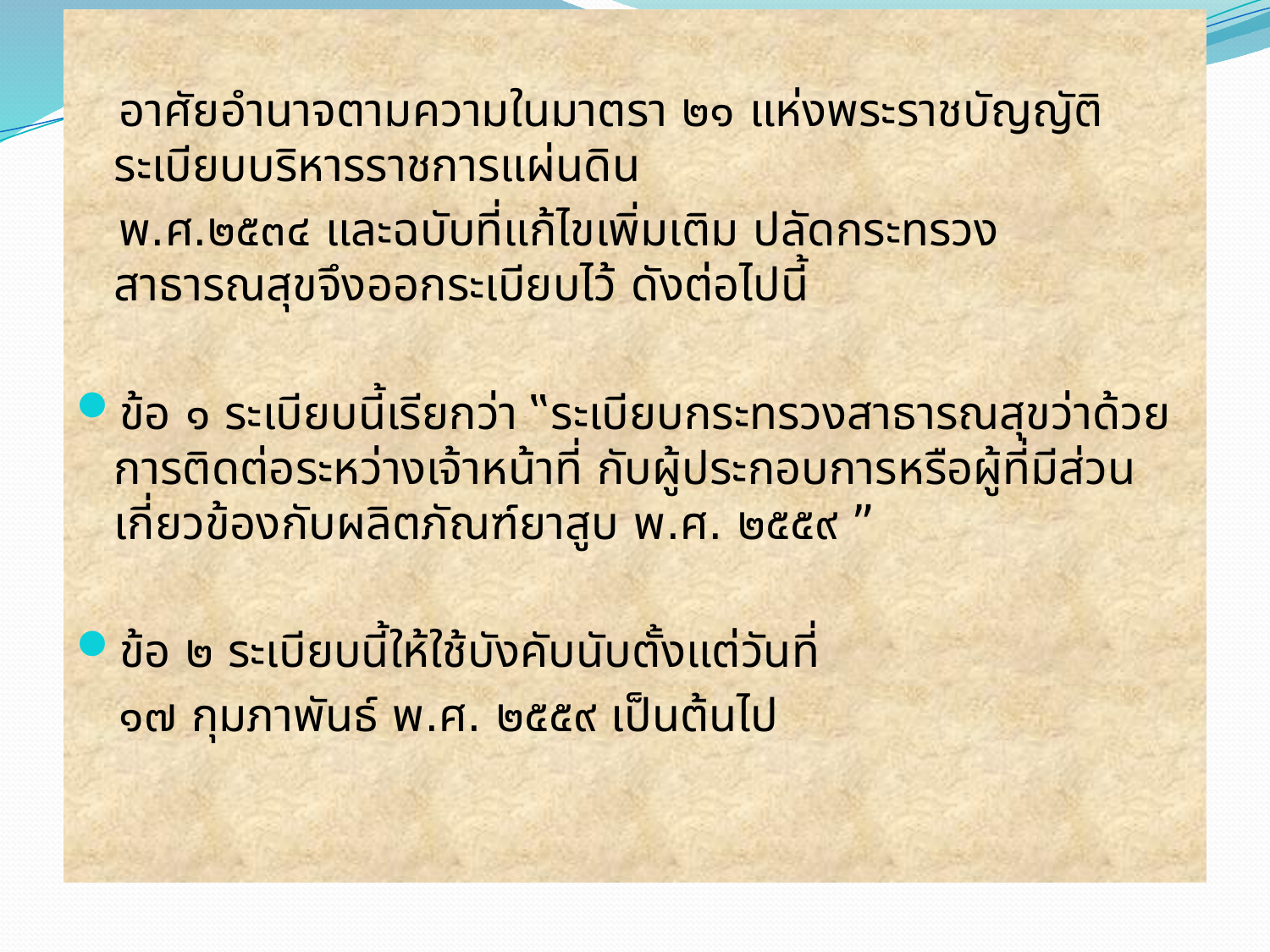

อาศัยอำนาจตามความในมาตรา ๒๑ แห่งพระราชบัญญัติระเบียบบริหารราชการแผ่นดิน
   พ.ศ.๒๕๓๔ และฉบับที่แก้ไขเพิ่มเติม ปลัดกระทรวงสาธารณสุขจึงออกระเบียบไว้ ดังต่อไปนี้

ข้อ ๑ ระเบียบนี้เรียกว่า “ระเบียบกระทรวงสาธารณสุขว่าด้วยการติดต่อระหว่างเจ้าหน้าที่ กับผู้ประกอบการหรือผู้ที่มีส่วนเกี่ยวข้องกับผลิตภัณฑ์ยาสูบ พ.ศ. ๒๕๕๙ ”

ข้อ ๒ ระเบียบนี้ให้ใช้บังคับนับตั้งแต่วันที่
   ๑๗ กุมภาพันธ์ พ.ศ. ๒๕๕๙ เป็นต้นไป